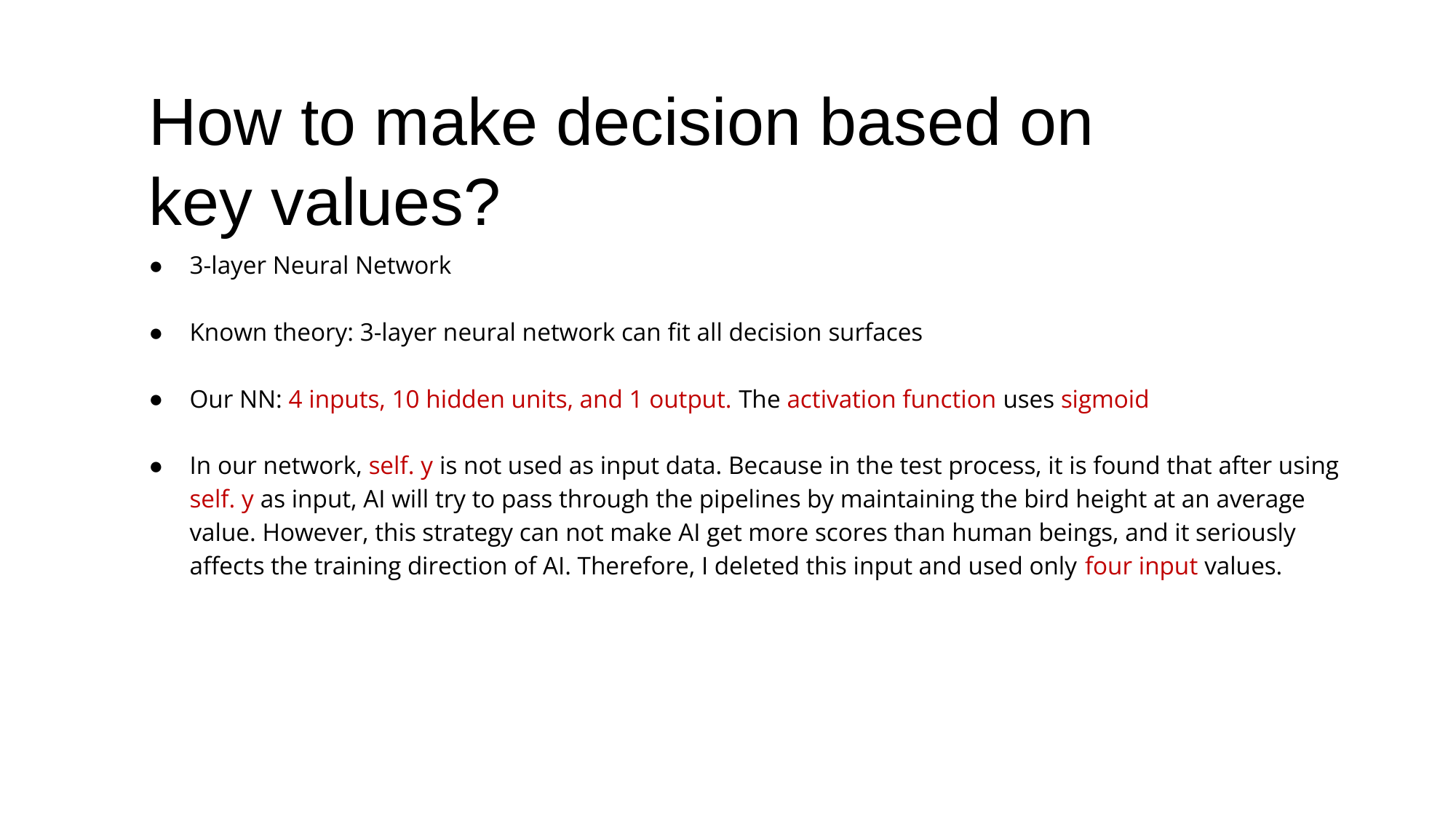

# How to make decision based on key values?
3-layer Neural Network

Known theory: 3-layer neural network can fit all decision surfaces

Our NN: 4 inputs, 10 hidden units, and 1 output. The activation function uses sigmoid

In our network, self. y is not used as input data. Because in the test process, it is found that after using self. y as input, AI will try to pass through the pipelines by maintaining the bird height at an average value. However, this strategy can not make AI get more scores than human beings, and it seriously affects the training direction of AI. Therefore, I deleted this input and used only four input values.